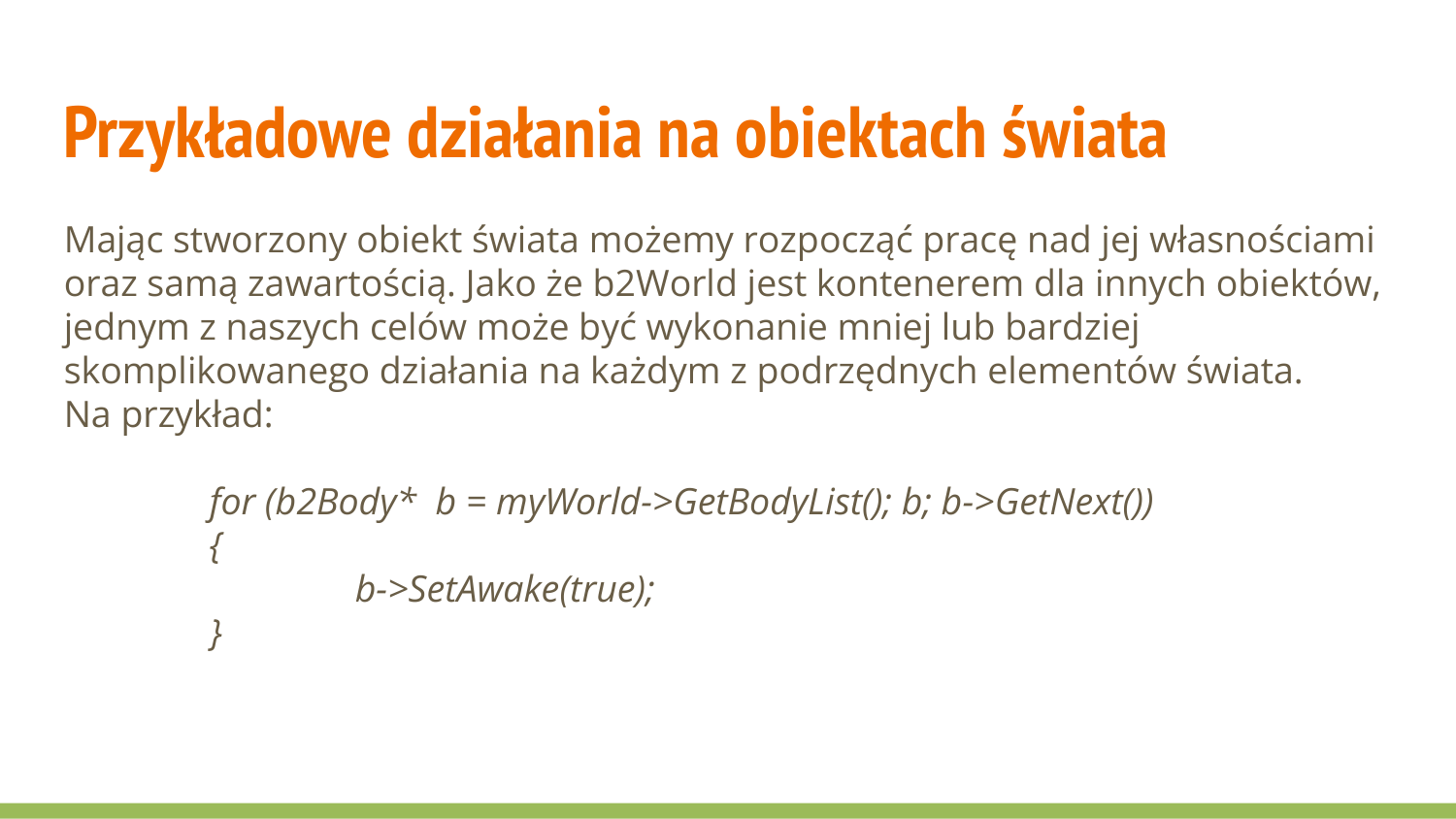

Przykładowe działania na obiektach świata
Mając stworzony obiekt świata możemy rozpocząć pracę nad jej własnościami oraz samą zawartością. Jako że b2World jest kontenerem dla innych obiektów, jednym z naszych celów może być wykonanie mniej lub bardziej skomplikowanego działania na każdym z podrzędnych elementów świata.
Na przykład:

	for (b2Body*  b = myWorld->GetBodyList(); b; b->GetNext())
	{
		b->SetAwake(true);
	}